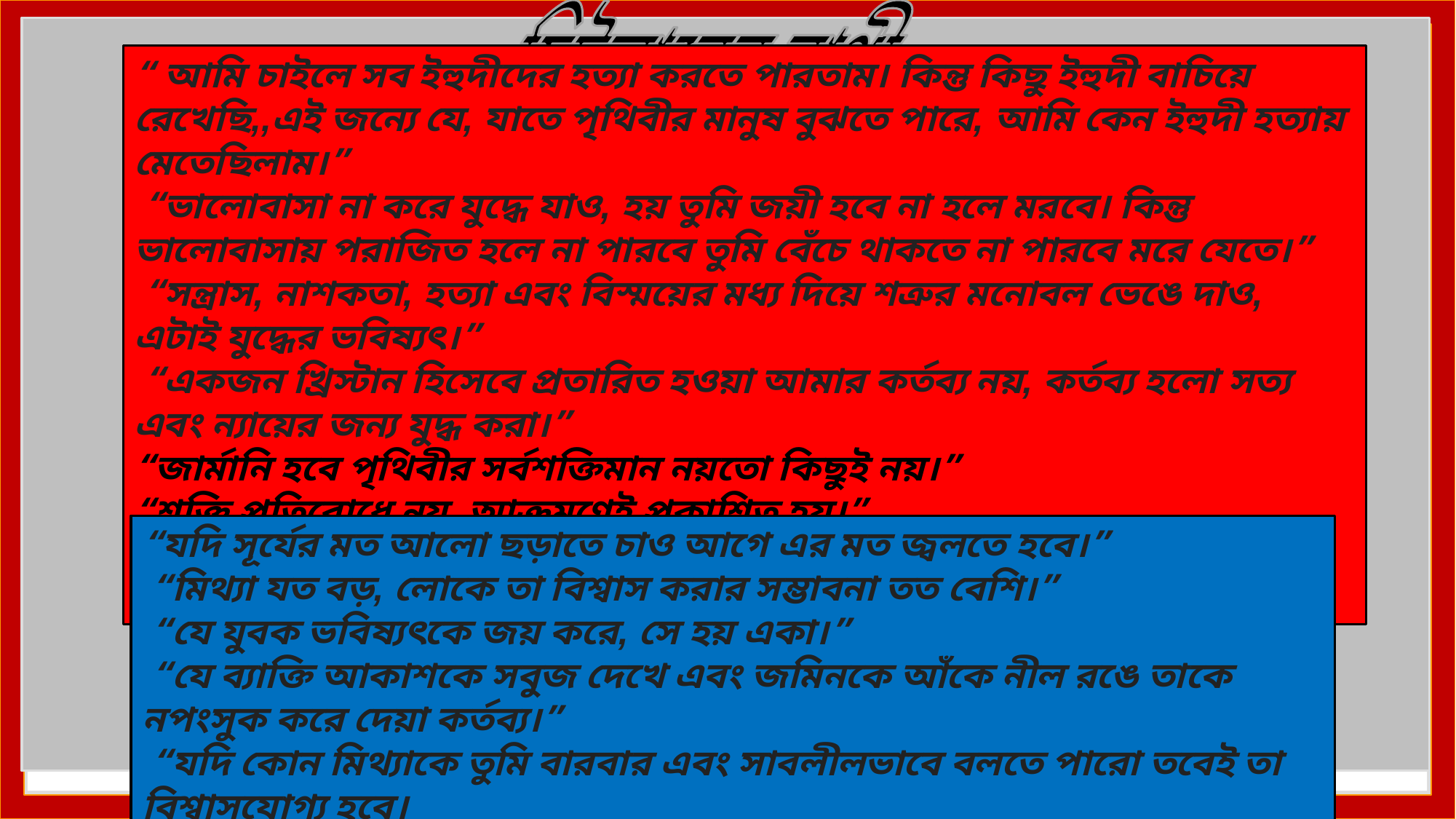

হিটলারের বাণী

“ আমি চাইলে সব ইহুদীদের হত্যা করতে পারতাম। কিন্তু কিছু ইহুদী বাচিয়ে রেখেছি,,এই জন্যে যে, যাতে পৃথিবীর মানুষ বুঝতে পারে, আমি কেন ইহুদী হত্যায় মেতেছিলাম।”
 “ভালোবাসা না করে যুদ্ধে যাও, হয় তুমি জয়ী হবে না হলে মরবে। কিন্তু ভালোবাসায় পরাজিত হলে না পারবে তুমি বেঁচে থাকতে না পারবে মরে যেতে।”
 “সন্ত্রাস, নাশকতা, হত্যা এবং বিস্ময়ের মধ্য দিয়ে শত্রুর মনোবল ভেঙে দাও, এটাই যুদ্ধের ভবিষ্যৎ।”
 “একজন খ্রিস্টান হিসেবে প্রতারিত হওয়া আমার কর্তব্য নয়, কর্তব্য হলো সত্য এবং ন্যায়ের জন্য যুদ্ধ করা।”
“জার্মানি হবে পৃথিবীর সর্বশক্তিমান নয়তো কিছুই নয়।”
“শক্তি প্রতিরোধে নয়, আক্রমণেই প্রকাশিত হয়।”
“যারা বাঁচতে চায়, তারা লড়াই করে বাঁচুক। আর যারা লড়তে চায় না, তাদের বাঁচার কোন অধিকার নেই।”
“যদি সূর্যের মত আলো ছড়াতে চাও আগে এর মত জ্বলতে হবে।”
 “মিথ্যা যত বড়, লোকে তা বিশ্বাস করার সম্ভাবনা তত বেশি।”
 “যে যুবক ভবিষ্যৎকে জয় করে, সে হয় একা।”
 “যে ব্যাক্তি আকাশকে সবুজ দেখে এবং জমিনকে আঁকে নীল রঙে তাকে নপংসুক করে দেয়া কর্তব্য।”
 “যদি কোন মিথ্যাকে তুমি বারবার এবং সাবলীলভাবে বলতে পারো তবেই তা বিশ্বাসযোগ্য হবে।